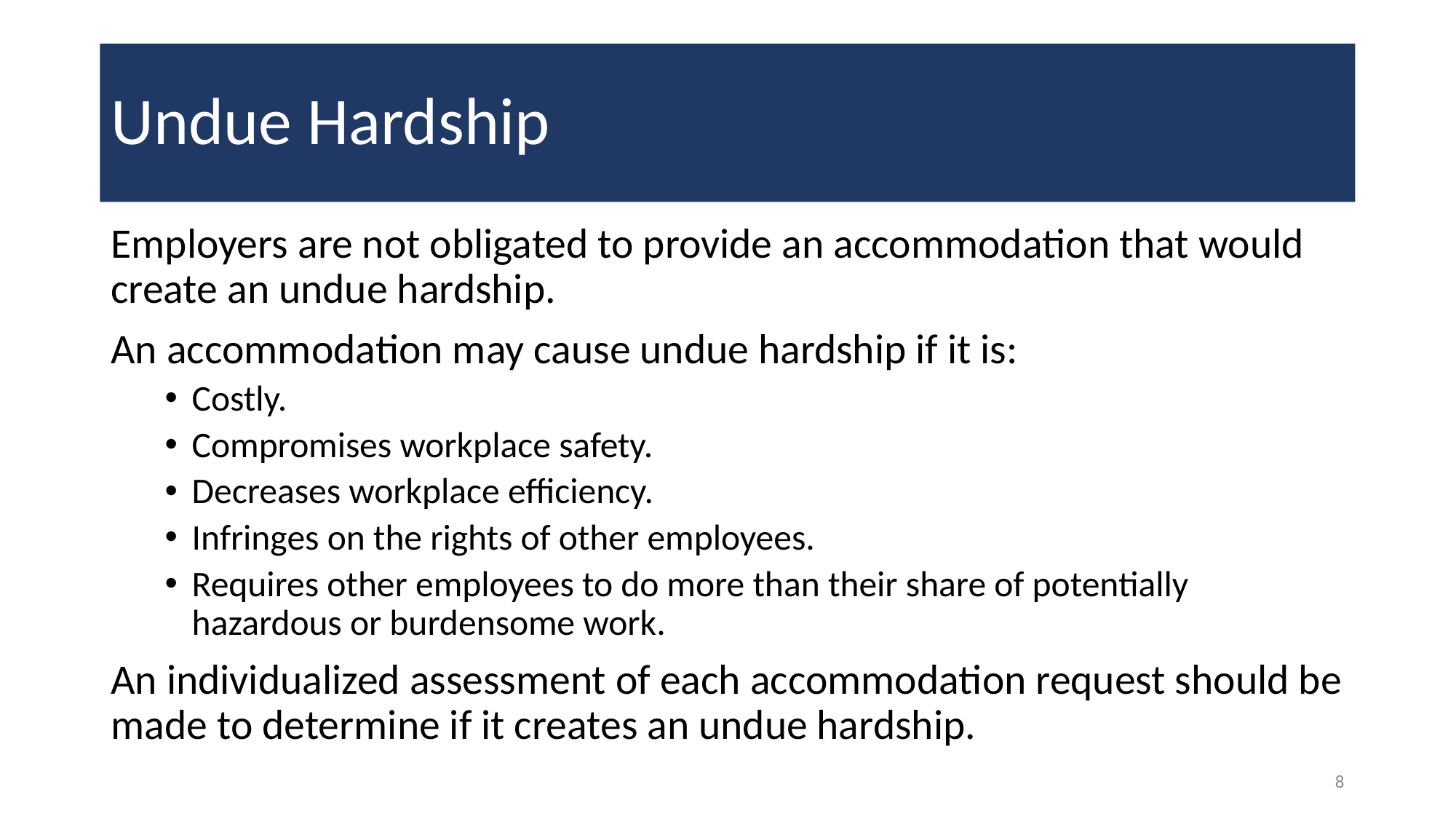

# Undue Hardship
Employers are not obligated to provide an accommodation that would create an undue hardship.
An accommodation may cause undue hardship if it is:
Costly.
Compromises workplace safety.
Decreases workplace efficiency.
Infringes on the rights of other employees.
Requires other employees to do more than their share of potentially hazardous or burdensome work.
An individualized assessment of each accommodation request should be made to determine if it creates an undue hardship.
8